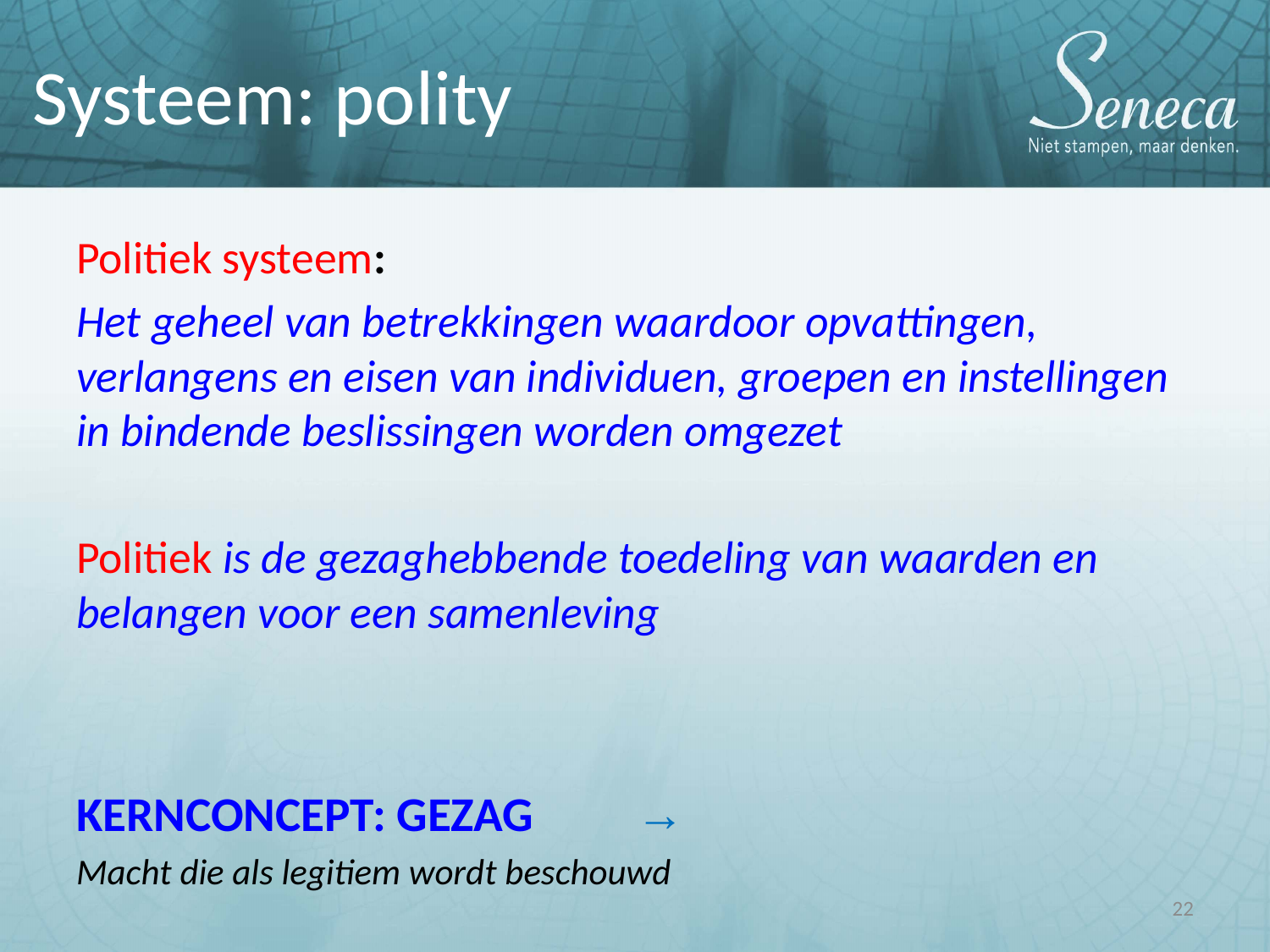

Systeem: polity
Politiek systeem:
Het geheel van betrekkingen waardoor opvattingen, verlangens en eisen van individuen, groepen en instellingen in bindende beslissingen worden omgezet

Politiek is de gezaghebbende toedeling van waarden en belangen voor een samenleving

KERNCONCEPT: GEZAG	 →
Macht die als legitiem wordt beschouwd

22